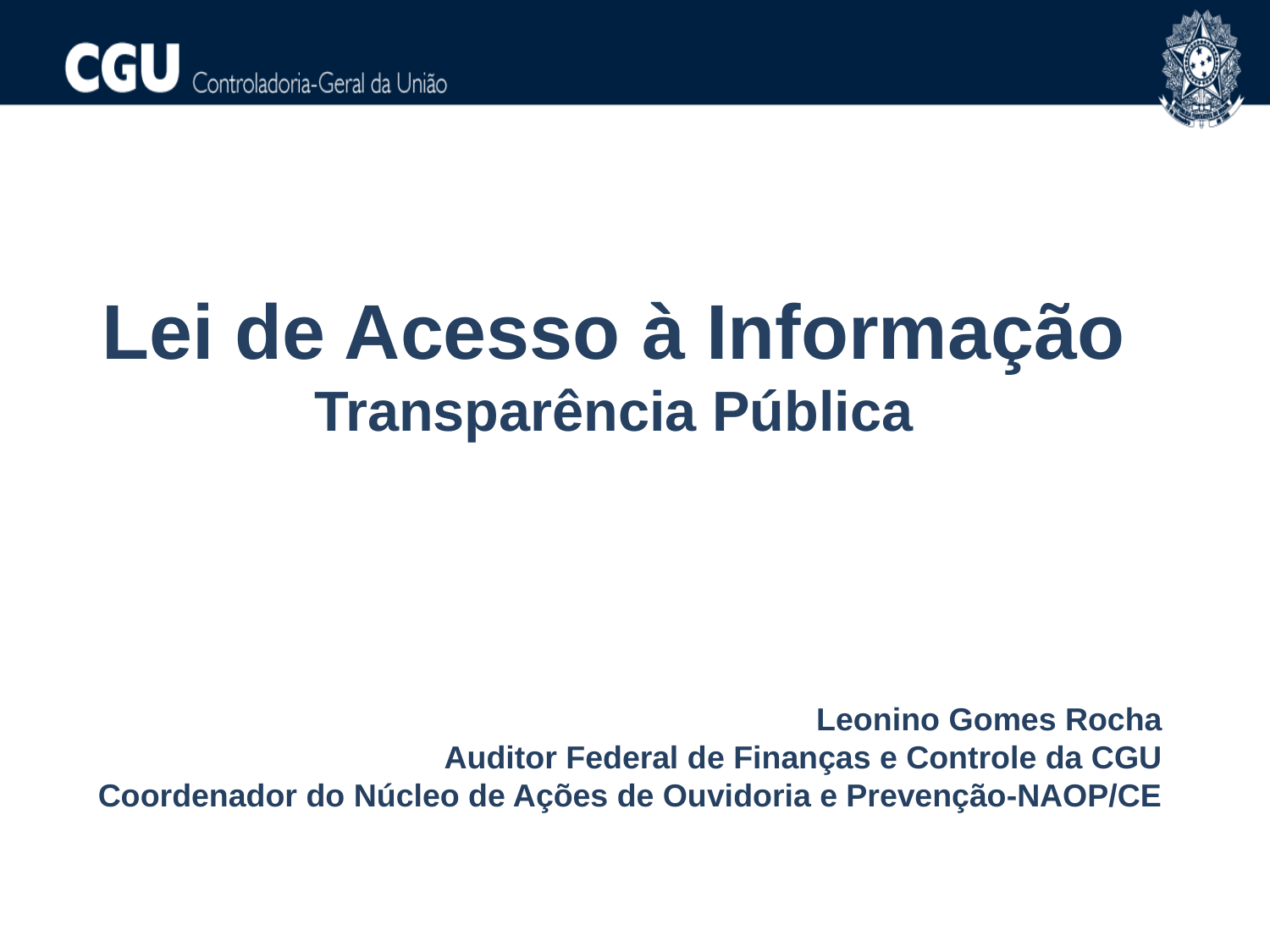

Lei de Acesso à Informação
Transparência Pública

Leonino Gomes Rocha
Auditor Federal de Finanças e Controle da CGU
Coordenador do Núcleo de Ações de Ouvidoria e Prevenção-NAOP/CE